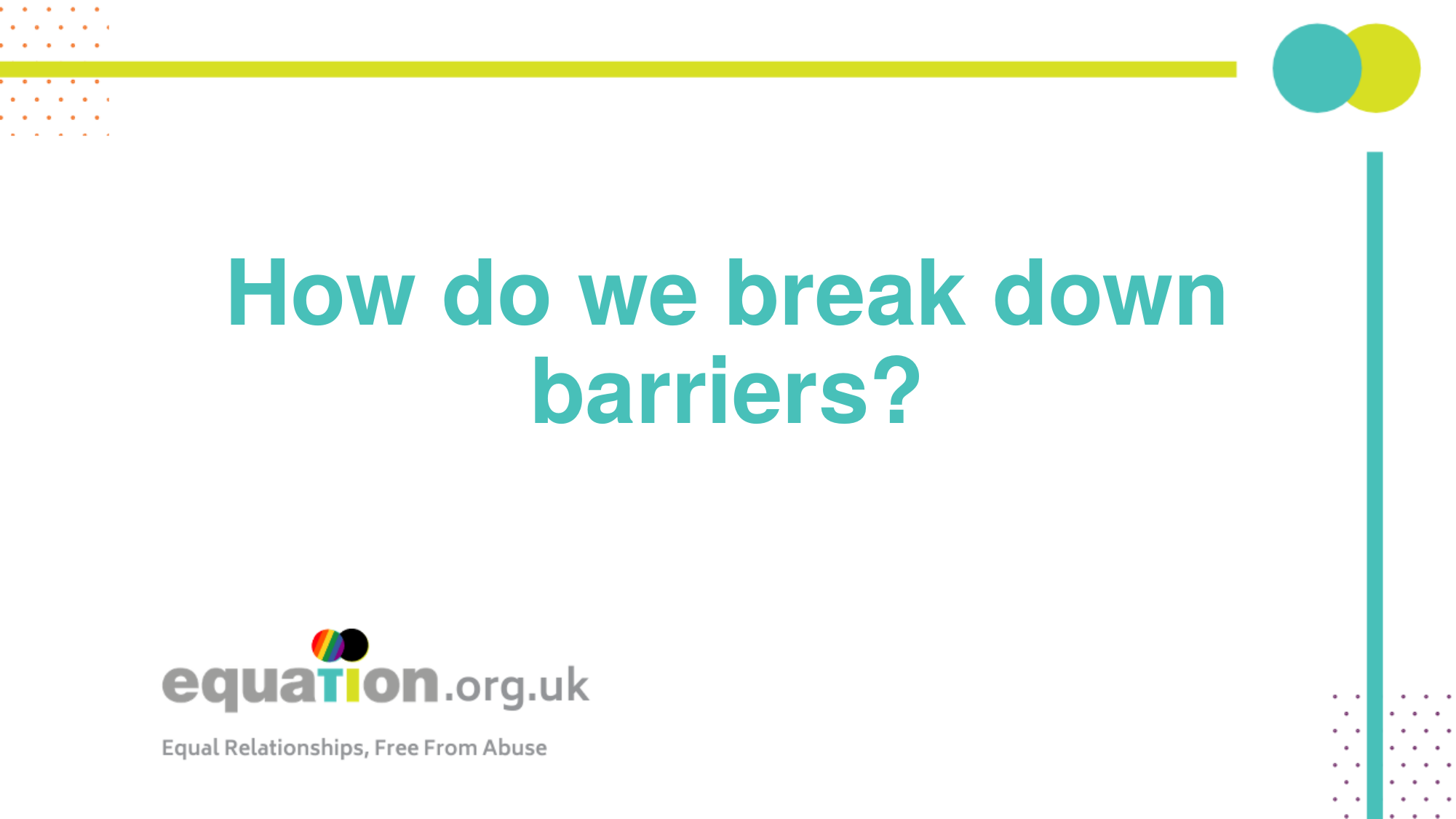

# How do we break down barriers?